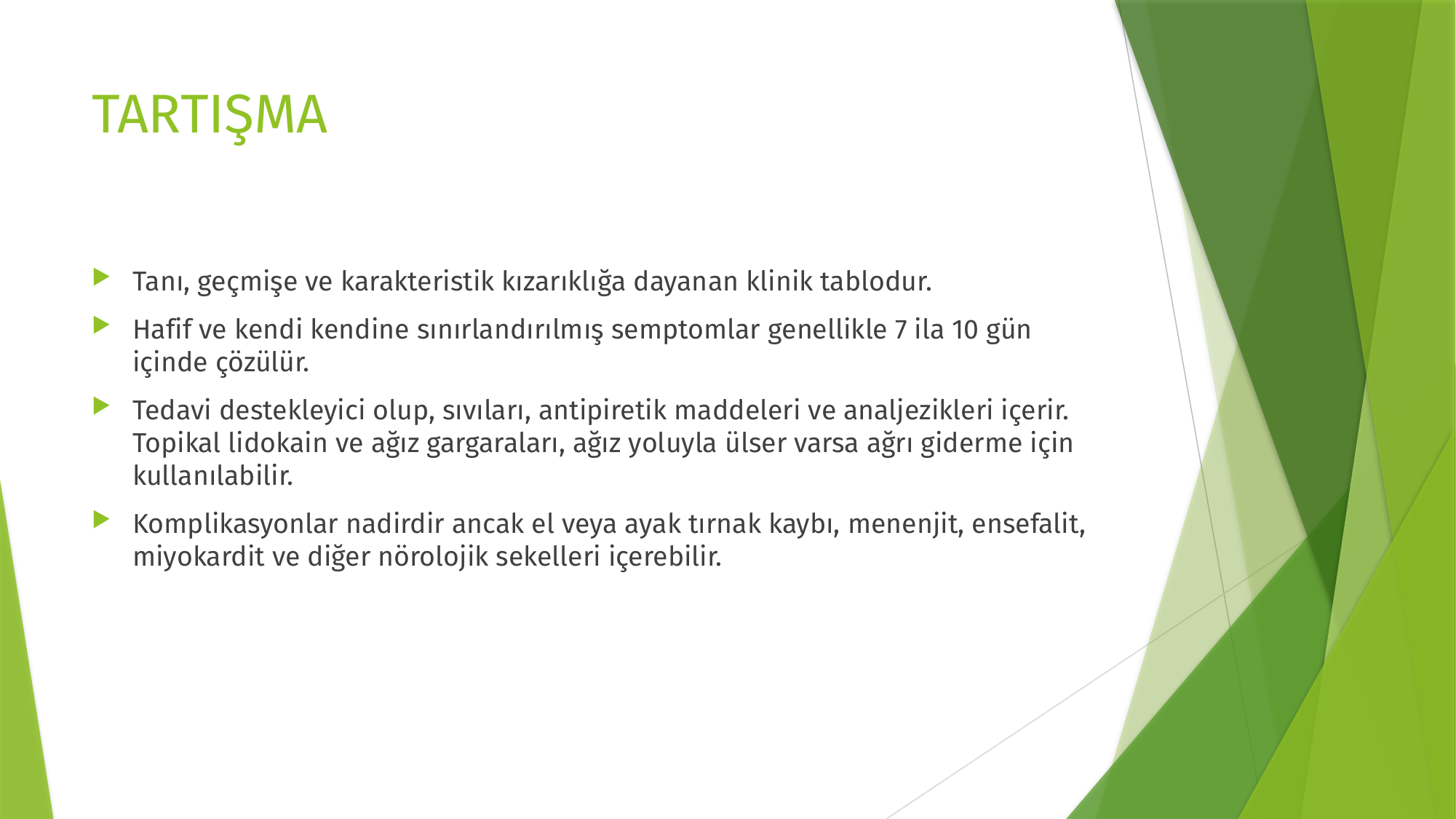

# TARTIŞMA
Tanı, geçmişe ve karakteristik kızarıklığa dayanan klinik tablodur.
Hafif ve kendi kendine sınırlandırılmış semptomlar genellikle 7 ila 10 gün içinde çözülür.
Tedavi destekleyici olup, sıvıları, antipiretik maddeleri ve analjezikleri içerir. Topikal lidokain ve ağız gargaraları, ağız yoluyla ülser varsa ağrı giderme için kullanılabilir.
Komplikasyonlar nadirdir ancak el veya ayak tırnak kaybı, menenjit, ensefalit, miyokardit ve diğer nörolojik sekelleri içerebilir.